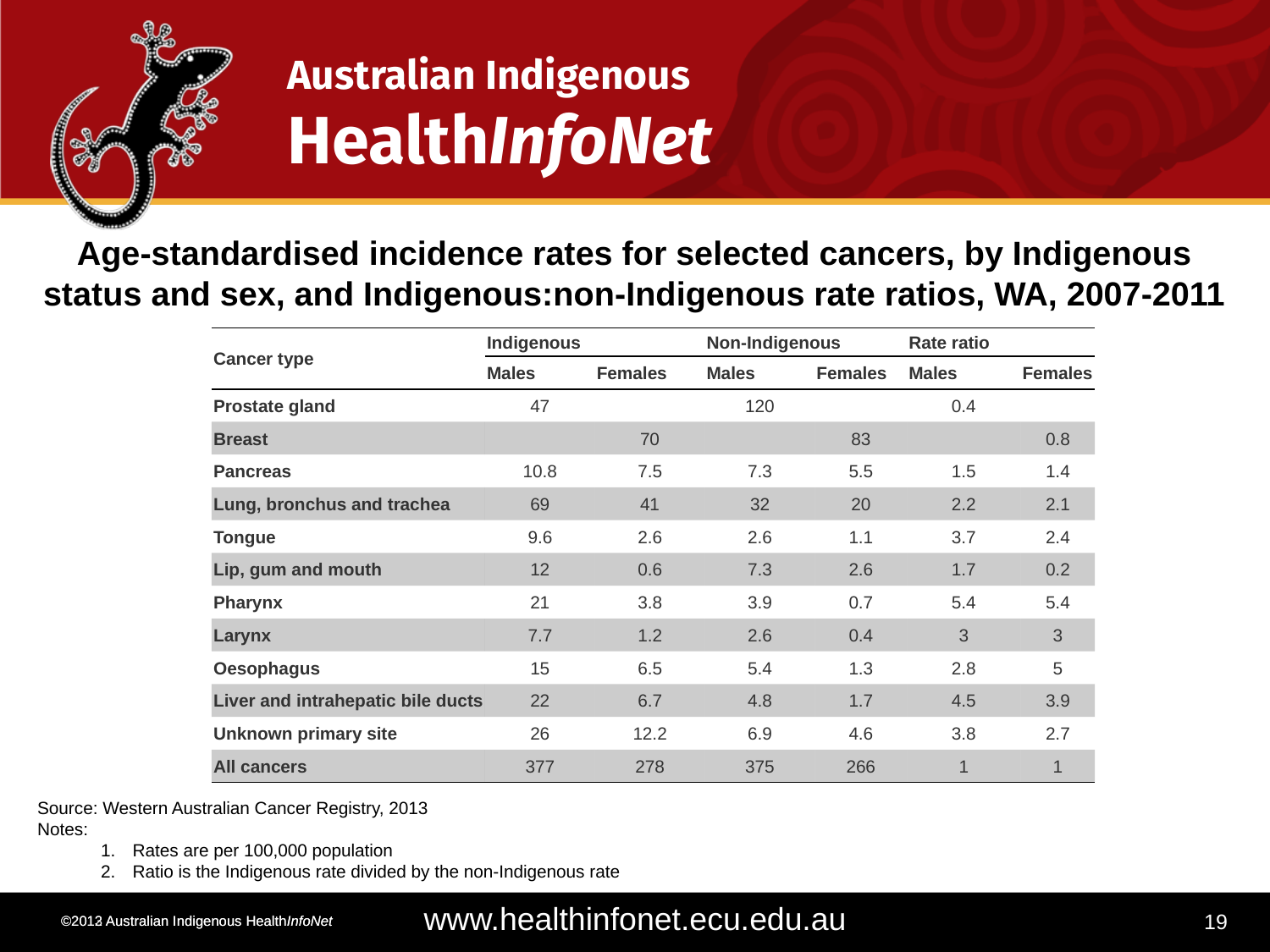

Age-standardised incidence rates for selected cancers, by Indigenous status and sex, and Indigenous:non-Indigenous rate ratios, WA, 2007-2011
| Cancer type | Indigenous |  | Non-Indigenous |  | Rate ratio |  |
| --- | --- | --- | --- | --- | --- | --- |
|  | Males | Females | Males | Females | Males | Females |
| Prostate gland | 47 |  | 120 |  | 0.4 |  |
| Breast |  | 70 |  | 83 |  | 0.8 |
| Pancreas | 10.8 | 7.5 | 7.3 | 5.5 | 1.5 | 1.4 |
| Lung, bronchus and trachea | 69 | 41 | 32 | 20 | 2.2 | 2.1 |
| Tongue | 9.6 | 2.6 | 2.6 | 1.1 | 3.7 | 2.4 |
| Lip, gum and mouth | 12 | 0.6 | 7.3 | 2.6 | 1.7 | 0.2 |
| Pharynx | 21 | 3.8 | 3.9 | 0.7 | 5.4 | 5.4 |
| Larynx | 7.7 | 1.2 | 2.6 | 0.4 | 3 | 3 |
| Oesophagus | 15 | 6.5 | 5.4 | 1.3 | 2.8 | 5 |
| Liver and intrahepatic bile ducts | 22 | 6.7 | 4.8 | 1.7 | 4.5 | 3.9 |
| Unknown primary site | 26 | 12.2 | 6.9 | 4.6 | 3.8 | 2.7 |
| All cancers | 377 | 278 | 375 | 266 | 1 | 1 |
Source: Western Australian Cancer Registry, 2013
Notes:
Rates are per 100,000 population
Ratio is the Indigenous rate divided by the non-Indigenous rate